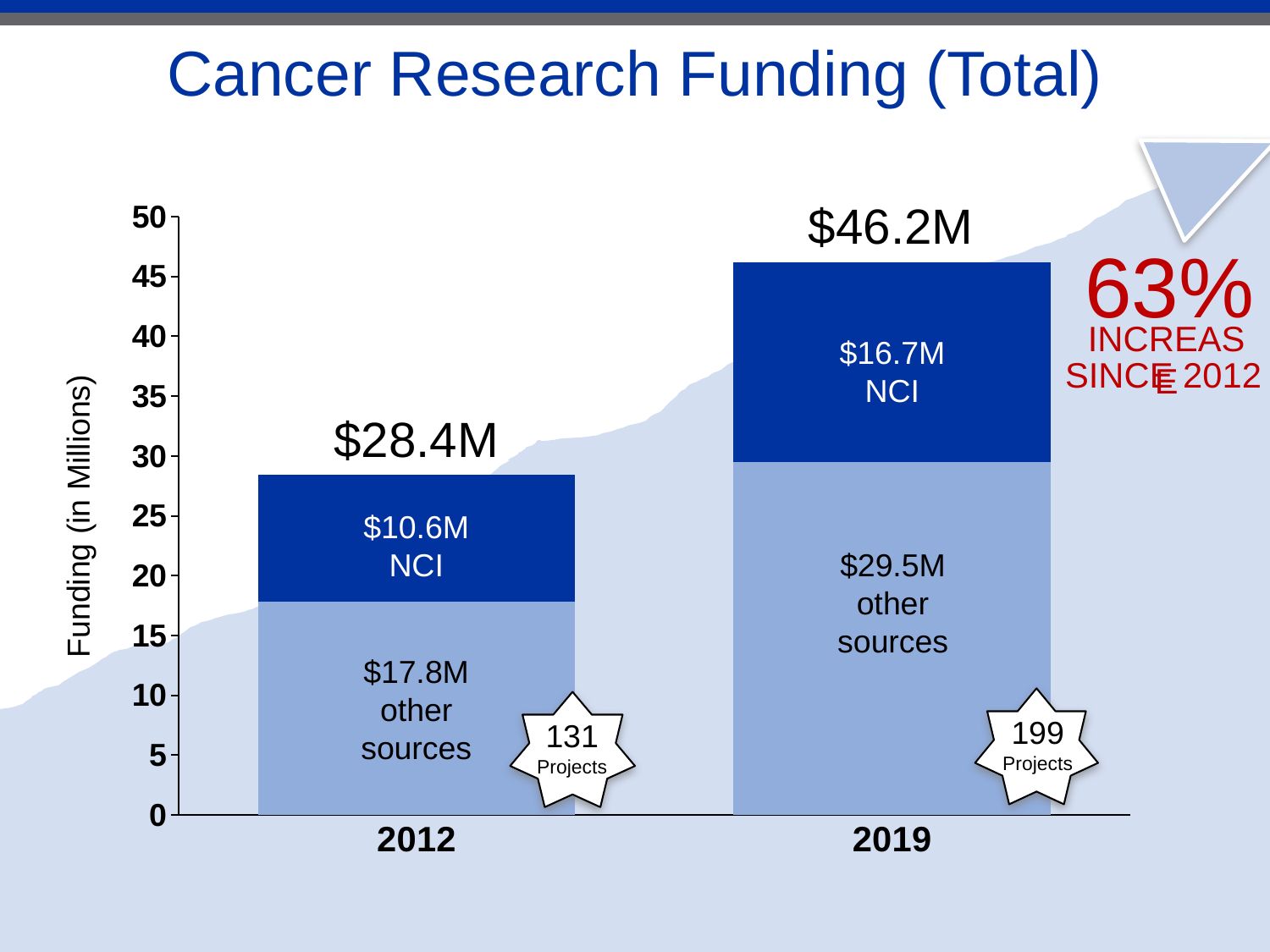

# Cancer Research Funding (Total)

### Chart

| Category | Other Funding | NCI Funding |
|---|---|---|
| 2012 | 17.799999999999997 | 10.6 |
| 2019 | 29.500000000000004 | 16.7 |
$28.4M
Funding (in Millions)

131
Projects
$46.2M
63%
INCREASE
$16.7M
NCI
SINCE 2012
$10.6M
NCI
$29.5M
other
sources
$17.8M
other
sources

199
Projects